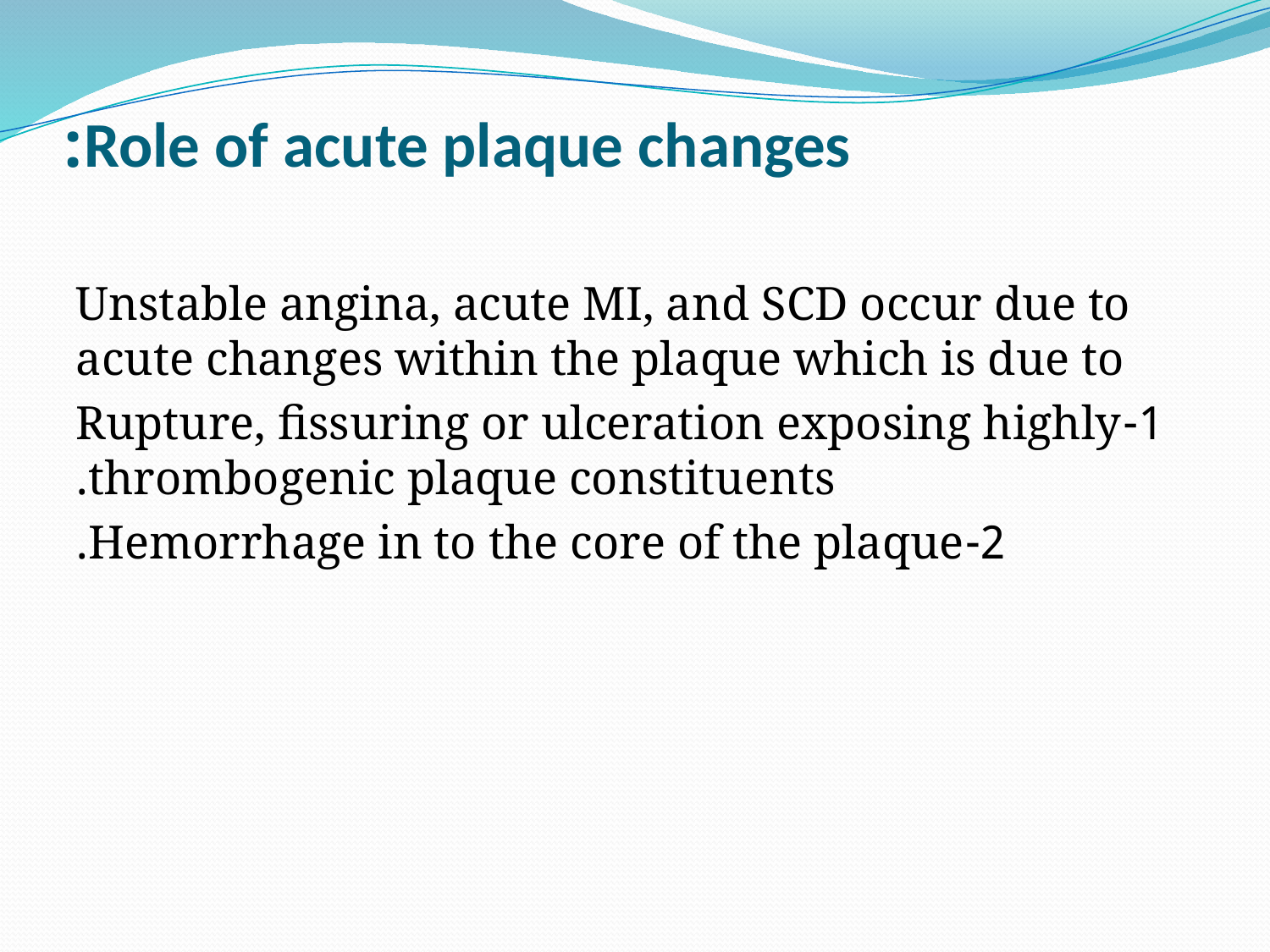

# Role of acute plaque changes:
Unstable angina, acute MI, and SCD occur due to acute changes within the plaque which is due to
1-Rupture, fissuring or ulceration exposing highly thrombogenic plaque constituents.
2-Hemorrhage in to the core of the plaque.